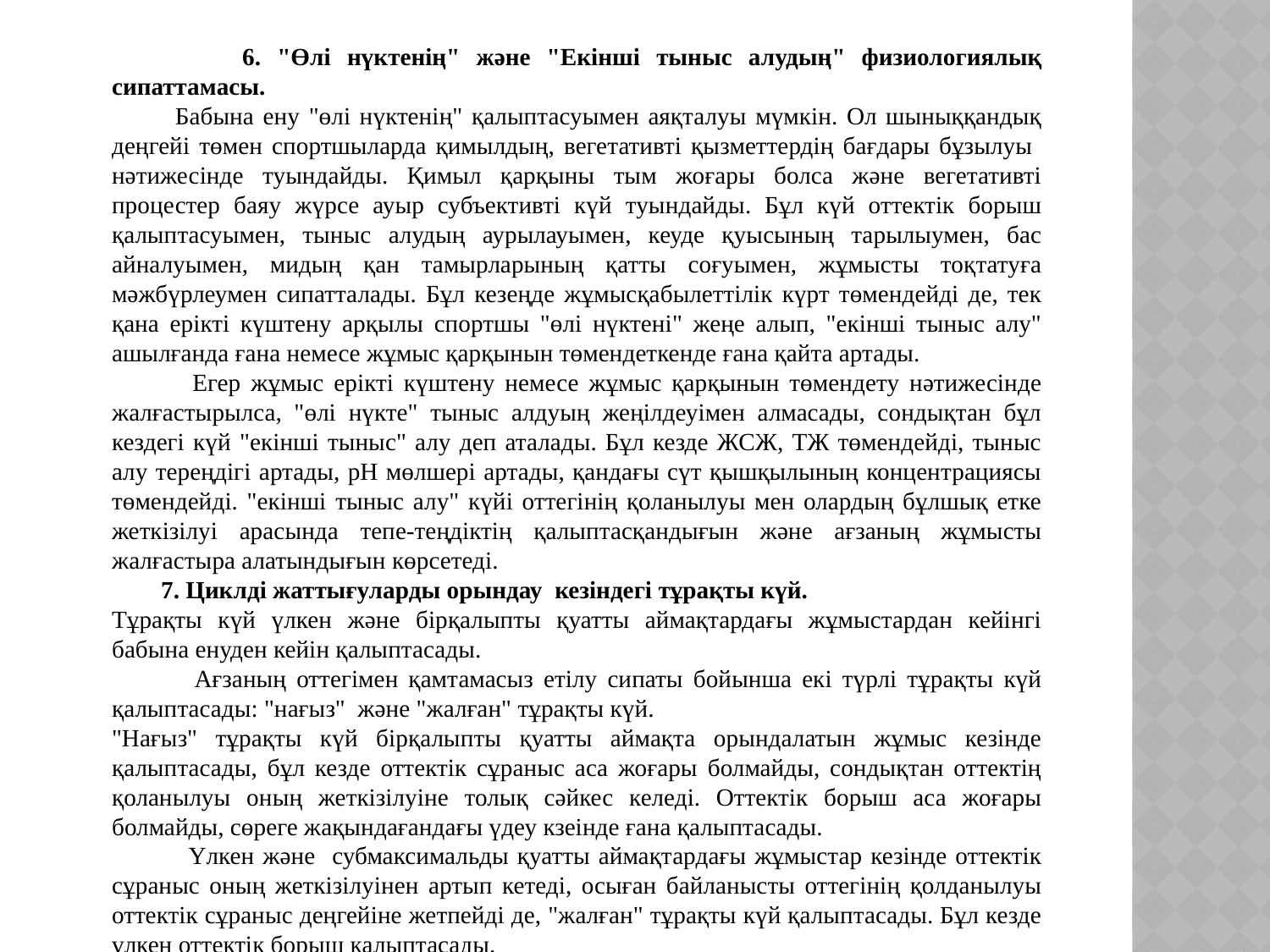

6. "Өлі нүктенің" және "Екінші тыныс алудың" физиологиялық сипаттамасы.
       Бабына ену "өлі нүктенің" қалыптасуымен аяқталуы мүмкін. Ол шыныққандық деңгейі төмен спортшыларда қимылдың, вегетативті қызметтердің бағдары бұзылуы  нәтижесінде туындайды. Қимыл қарқыны тым жоғары болса және вегетативті процестер баяу жүрсе ауыр субъективті күй туындайды. Бұл күй оттектік борыш қалыптасуымен, тыныс алудың аурылауымен, кеуде қуысының тарылыумен, бас айналуымен, мидың қан тамырларының қатты соғуымен, жұмысты тоқтатуға мәжбүрлеумен сипатталады. Бұл кезеңде жұмысқабылеттілік күрт төмендейді де, тек қана ерікті күштену арқылы спортшы "өлі нүктені" жеңе алып, "екінші тыныс алу" ашылғанда ғана немесе жұмыс қарқынын төмендеткенде ғана қайта артады.
        Егер жұмыс ерікті күштену немесе жұмыс қарқынын төмендету нәтижесінде жалғастырылса, "өлі нүкте" тыныс алдуың жеңілдеуімен алмасады, сондықтан бұл кездегі күй "екінші тыныс" алу деп аталады. Бұл кезде ЖСЖ, ТЖ төмендейді, тыныс алу тереңдігі артады, рН мөлшері артады, қандағы сүт қышқылының концентрациясы төмендейді. "екінші тыныс алу" күйі оттегінің қоланылуы мен олардың бұлшық етке жеткізілуі арасында тепе-теңдіктің қалыптасқандығын және ағзаның жұмысты жалғастыра алатындығын көрсетеді.
        7. Циклді жаттығуларды орындау  кезіндегі тұрақты күй.
Тұрақты күй үлкен және бірқалыпты қуатты аймақтардағы жұмыстардан кейінгі бабына енуден кейін қалыптасады.
        Ағзаның оттегімен қамтамасыз етілу сипаты бойынша екі түрлі тұрақты күй қалыптасады: "нағыз"  және "жалған" тұрақты күй.
"Нағыз" тұрақты күй бірқалыпты қуатты аймақта орындалатын жұмыс кезінде қалыптасады, бұл кезде оттектік сұраныс аса жоғары болмайды, сондықтан оттектің қоланылуы оның жеткізілуіне толық сәйкес келеді. Оттектік борыш аса жоғары болмайды, сөреге жақындағандағы үдеу кзеінде ғана қалыптасады.
         Үлкен және  субмаксимальды қуатты аймақтардағы жұмыстар кезінде оттектік сұраныс оның жеткізілуінен артып кетеді, осыған байланысты оттегінің қолданылуы оттектік сұраныс деңгейіне жетпейді де, "жалған" тұрақты күй қалыптасады. Бұл кезде үлкен оттектік борыш қалыптасады.